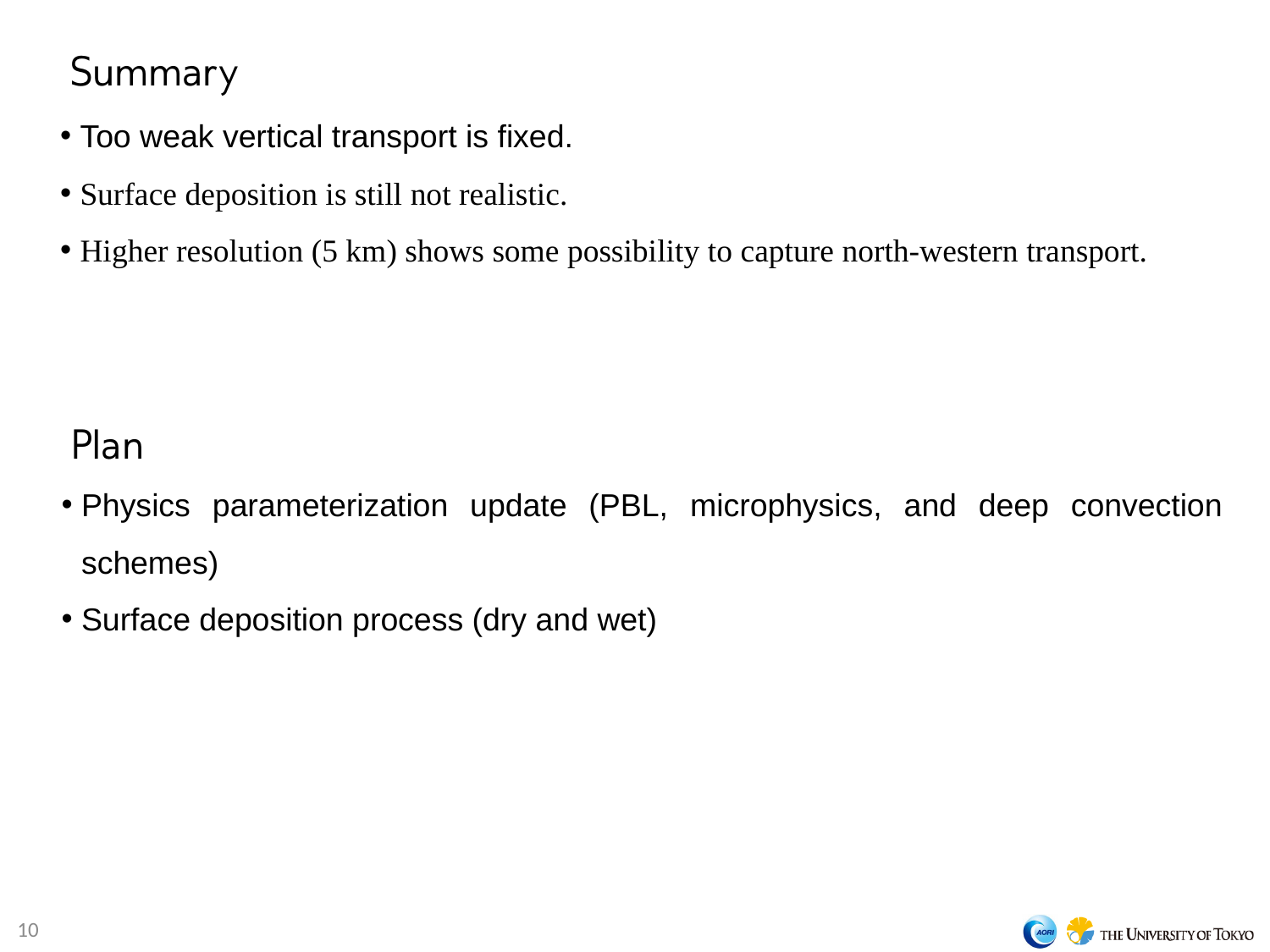

# Summary
Too weak vertical transport is fixed.
Surface deposition is still not realistic.
Higher resolution (5 km) shows some possibility to capture north-western transport.

Plan
Physics parameterization update (PBL, microphysics, and deep convection schemes)
Surface deposition process (dry and wet)

10